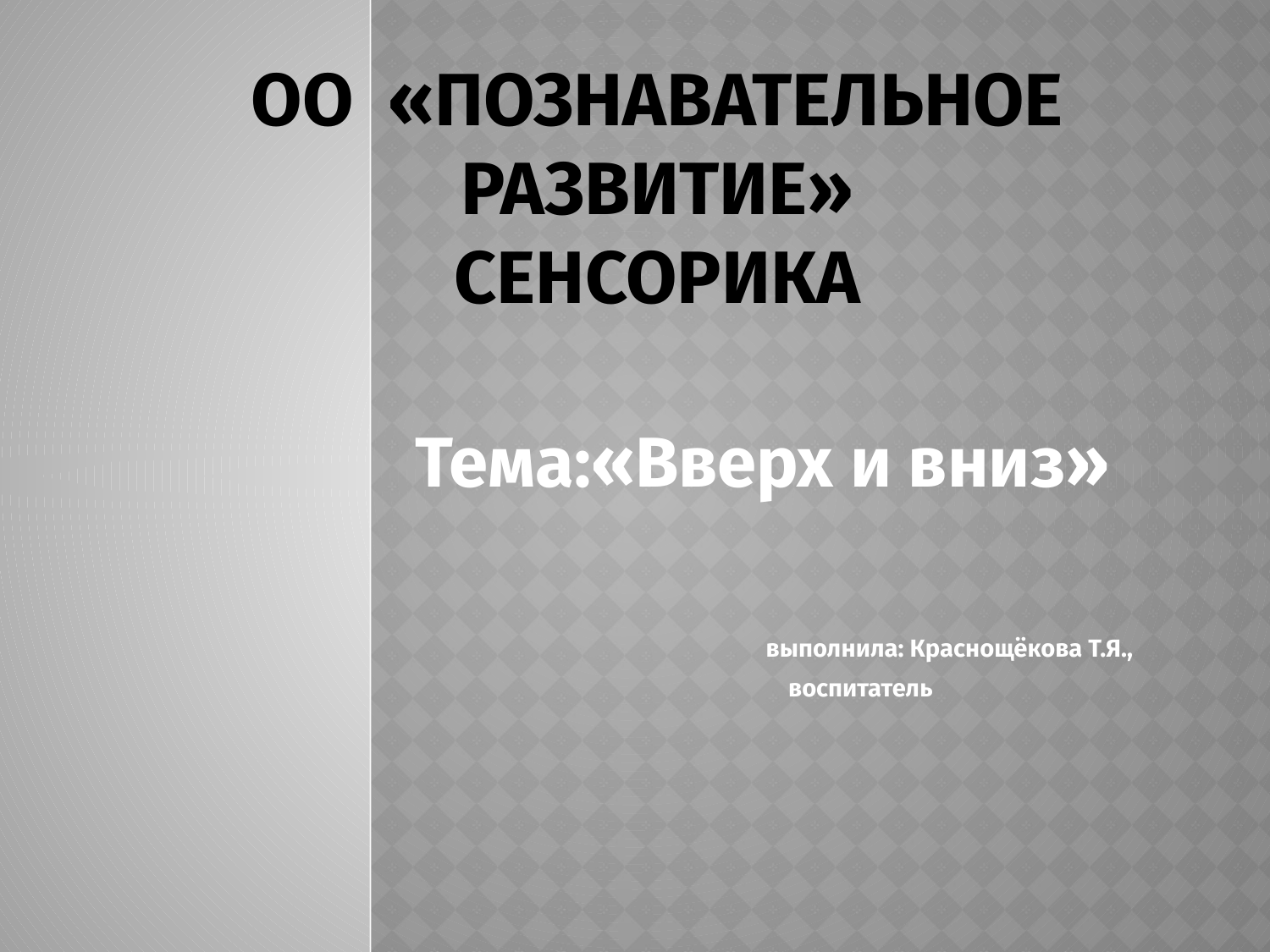

# ОО  «Познавательное развитие» Сенсорика
Тема:«Вверх и вниз»

                                                               выполнила: Краснощёкова Т.Я.,
                                 воспитатель